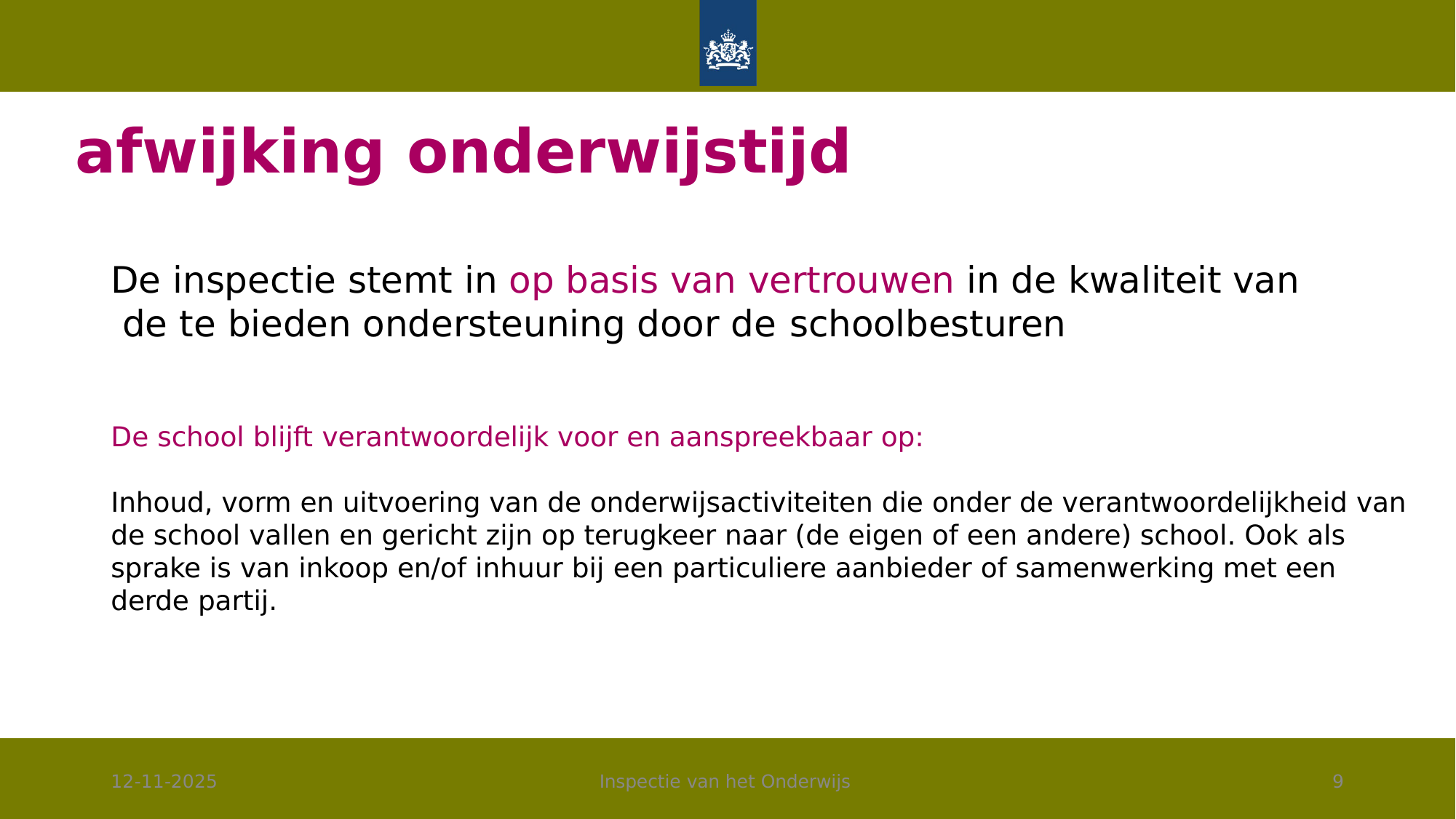

# afwijking onderwijstijd
De inspectie stemt in op basis van vertrouwen in de kwaliteit van  de te bieden ondersteuning door de schoolbesturen

De school blijft verantwoordelijk voor en aanspreekbaar op:

Inhoud, vorm en uitvoering van de onderwijsactiviteiten die onder de verantwoordelijkheid van  de school vallen en gericht zijn op terugkeer naar (de eigen of een andere) school. Ook als  sprake is van inkoop en/of inhuur bij een particuliere aanbieder of samenwerking met een  derde partij.
12-11-2025
Inspectie van het Onderwijs
9